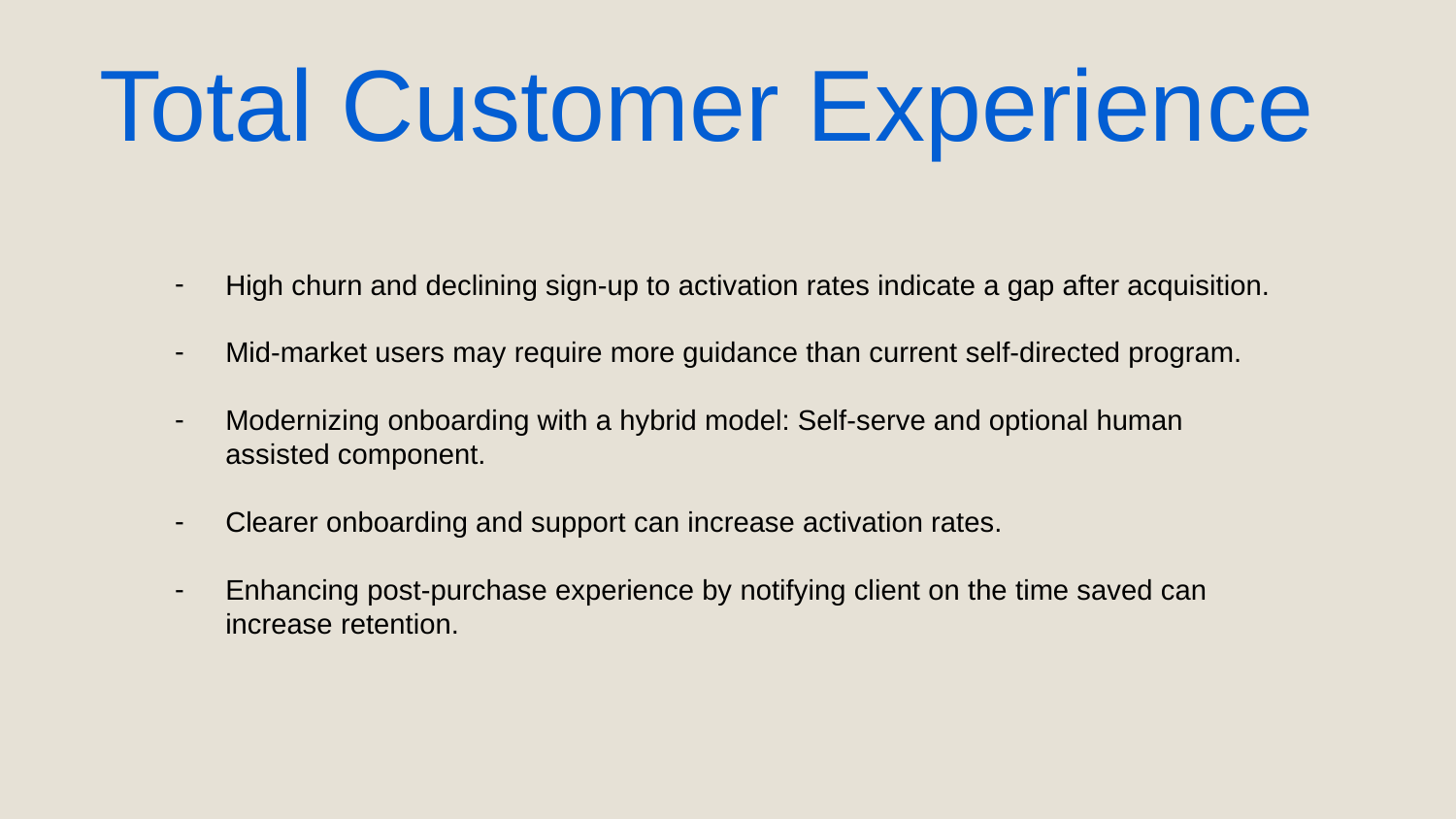

# Total Customer Experience
High churn and declining sign-up to activation rates indicate a gap after acquisition.

Mid-market users may require more guidance than current self-directed program.

Modernizing onboarding with a hybrid model: Self-serve and optional human assisted component.

Clearer onboarding and support can increase activation rates.

Enhancing post-purchase experience by notifying client on the time saved can increase retention.